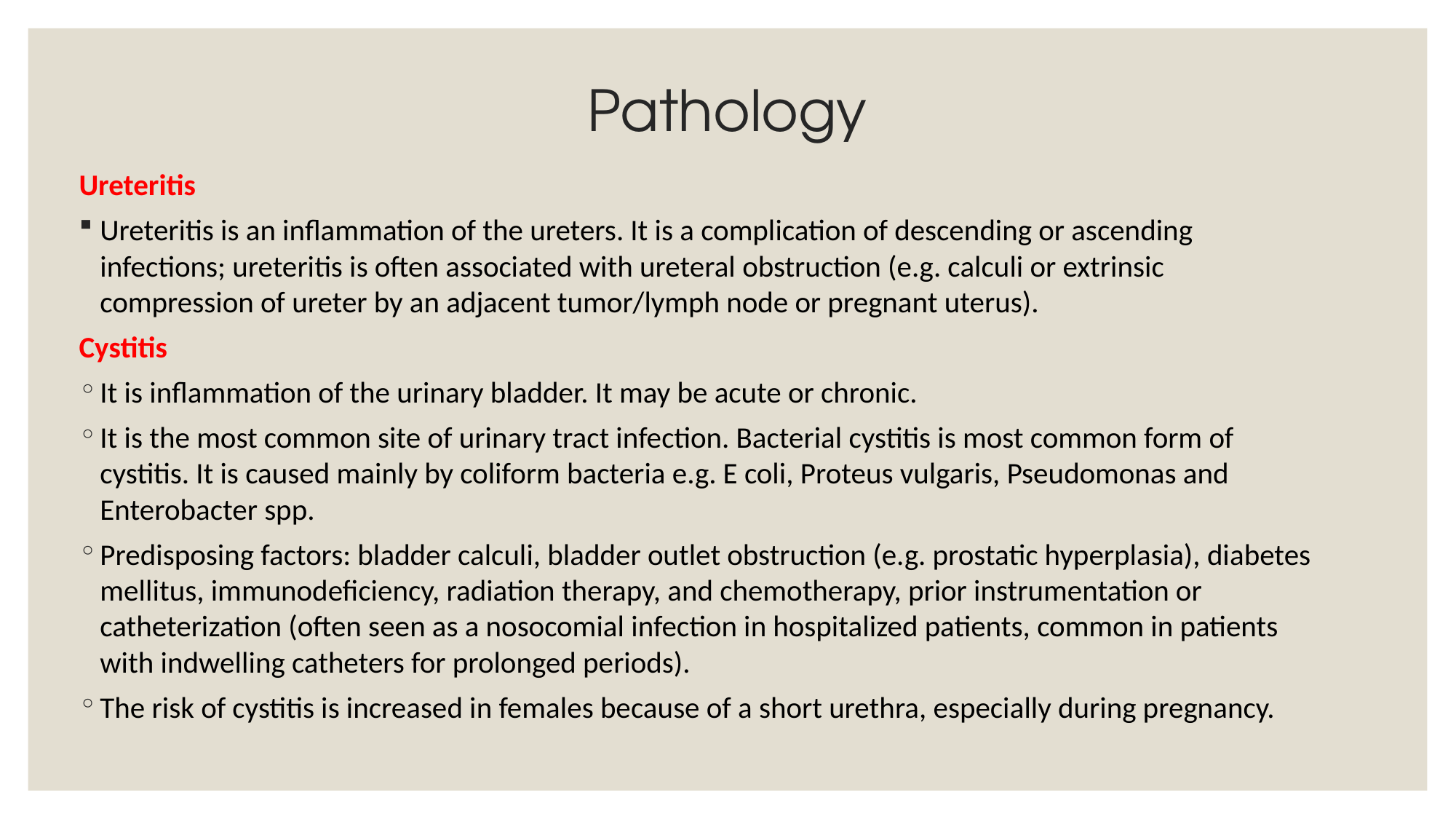

# Pathology
Ureteritis
Ureteritis is an inflammation of the ureters. It is a complication of descending or ascending infections; ureteritis is often associated with ureteral obstruction (e.g. calculi or extrinsic compression of ureter by an adjacent tumor/lymph node or pregnant uterus).
Cystitis
It is inflammation of the urinary bladder. It may be acute or chronic.
It is the most common site of urinary tract infection. Bacterial cystitis is most common form of cystitis. It is caused mainly by coliform bacteria e.g. E coli, Proteus vulgaris, Pseudomonas and Enterobacter spp.
Predisposing factors: bladder calculi, bladder outlet obstruction (e.g. prostatic hyperplasia), diabetes mellitus, immunodeficiency, radiation therapy, and chemotherapy, prior instrumentation or catheterization (often seen as a nosocomial infection in hospitalized patients, common in patients with indwelling catheters for prolonged periods).
The risk of cystitis is increased in females because of a short urethra, especially during pregnancy.